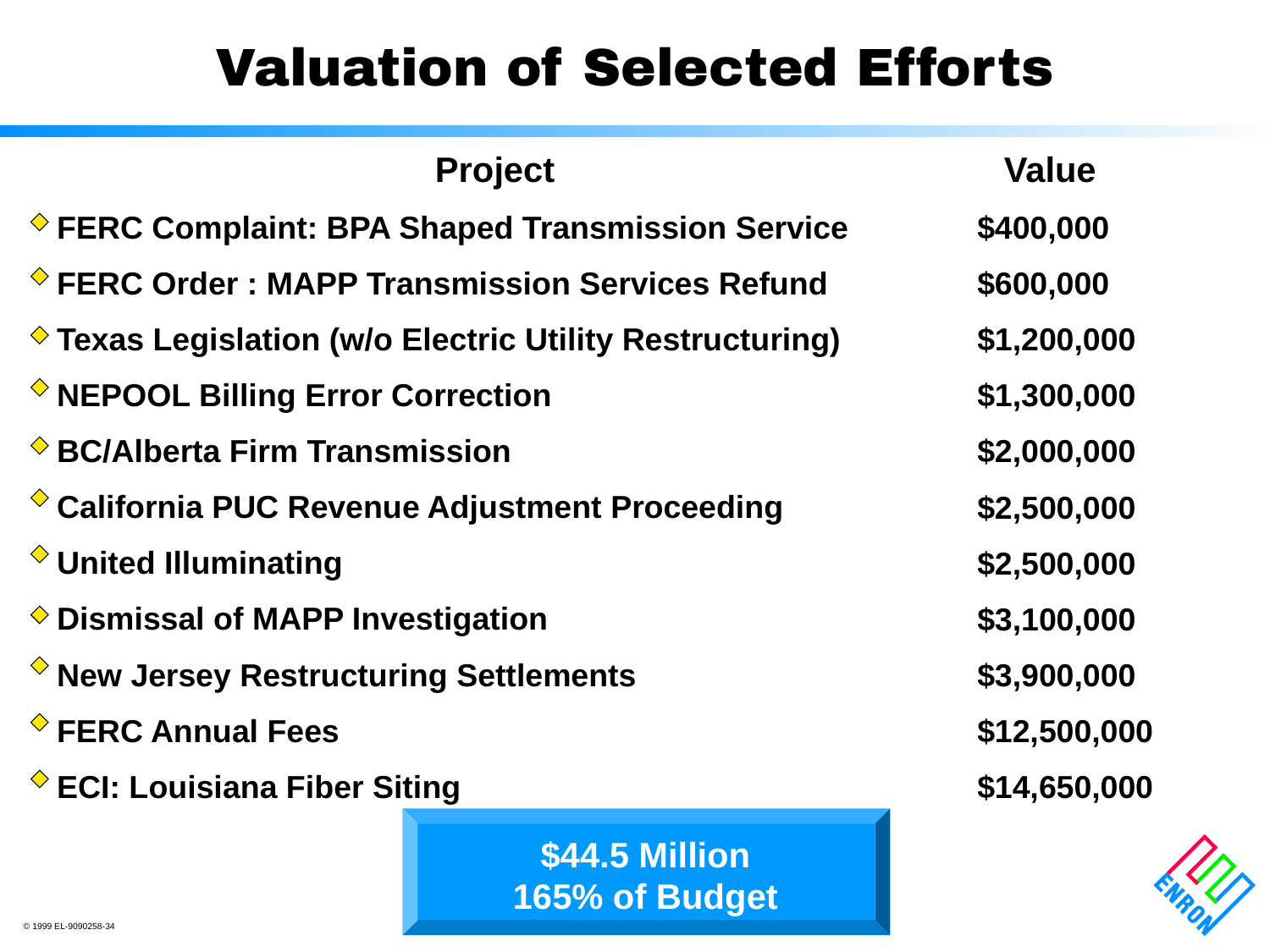

Valuation of Selected Efforts
				Project
FERC Complaint: BPA Shaped Transmission Service
FERC Order : MAPP Transmission Services Refund
Texas Legislation (w/o Electric Utility Restructuring)
NEPOOL Billing Error Correction
BC/Alberta Firm Transmission
California PUC Revenue Adjustment Proceeding
United Illuminating
Dismissal of MAPP Investigation
New Jersey Restructuring Settlements
FERC Annual Fees
ECI: Louisiana Fiber Siting
   Value
$400,000
$600,000
$1,200,000
$1,300,000
$2,000,000
$2,500,000
$2,500,000
$3,100,000
$3,900,000
$12,500,000
$14,650,000

$44.5 Million
165% of Budget